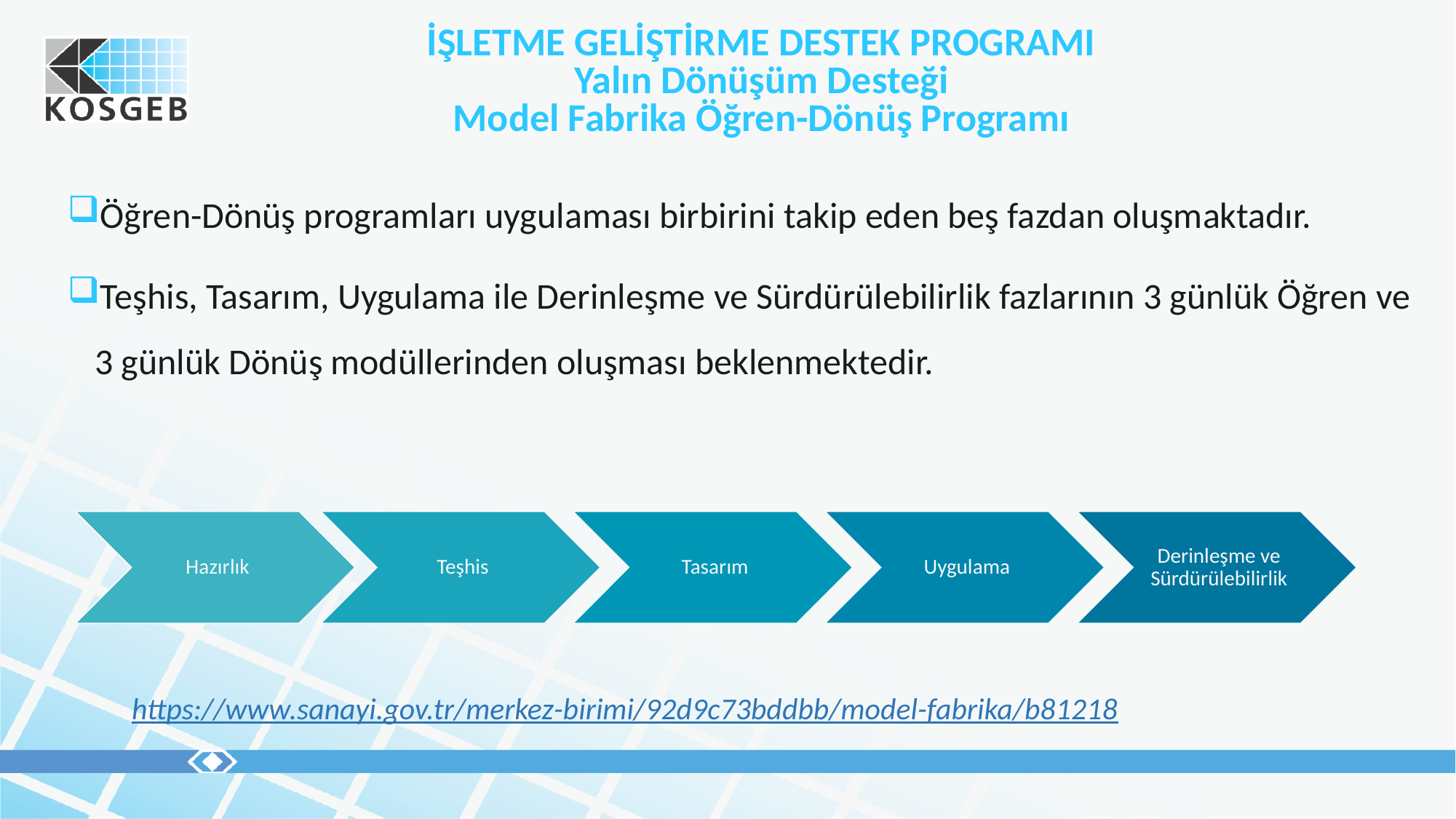

İŞLETME GELİŞTİRME DESTEK PROGRAMI
Yalın Dönüşüm Desteği
Model Fabrika Öğren-Dönüş Programı
Öğren-Dönüş programları uygulaması birbirini takip eden beş fazdan oluşmaktadır.
Teşhis, Tasarım, Uygulama ile Derinleşme ve Sürdürülebilirlik fazlarının 3 günlük Öğren ve 3 günlük Dönüş modüllerinden oluşması beklenmektedir.
Hazırlık
Teşhis
Tasarım
Uygulama
Derinleşme ve Sürdürülebilirlik
https://www.sanayi.gov.tr/merkez-birimi/92d9c73bddbb/model-fabrika/b81218